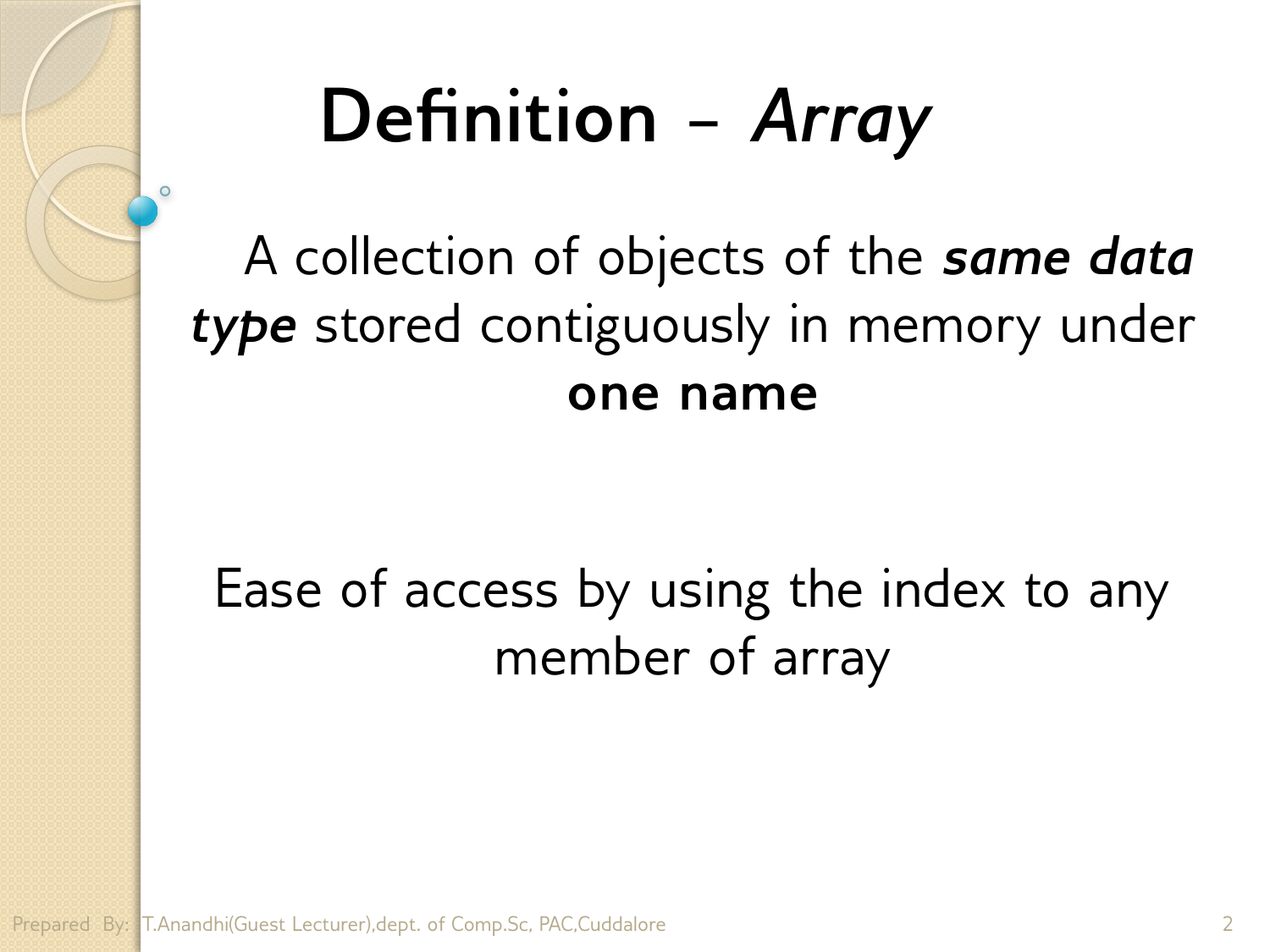

Definition – Array
   A collection of objects of the same data type stored contiguously in memory under one name

Ease of access by using the index to any member of array
Prepared  By:  T.Anandhi(Guest Lecturer),dept. of Comp.Sc, PAC,Cuddalore
2